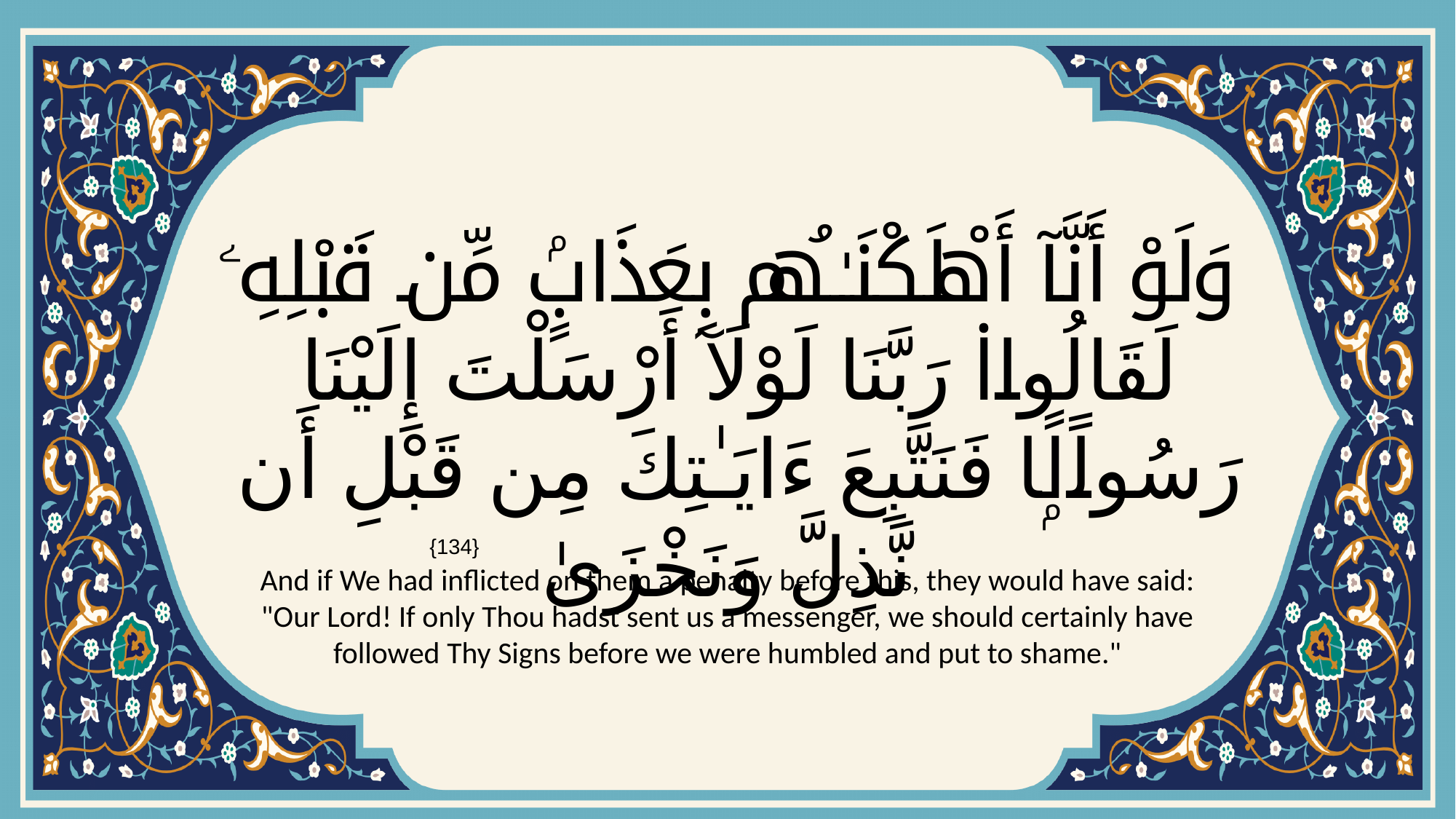

# وَلَوْ أَنَّآ أَهْلَكْنَـٰهُم بِعَذَابٍۢ مِّن قَبْلِهِۦ لَقَالُوا۟ رَبَّنَا لَوْلَآ أَرْسَلْتَ إِلَيْنَا رَسُولًۭا فَنَتَّبِعَ ءَايَـٰتِكَ مِن قَبْلِ أَن نَّذِلَّ وَنَخْزَىٰ
{134}
And if We had inflicted on them a penalty before this, they would have said: "Our Lord! If only Thou hadst sent us a messenger, we should certainly have followed Thy Signs before we were humbled and put to shame."